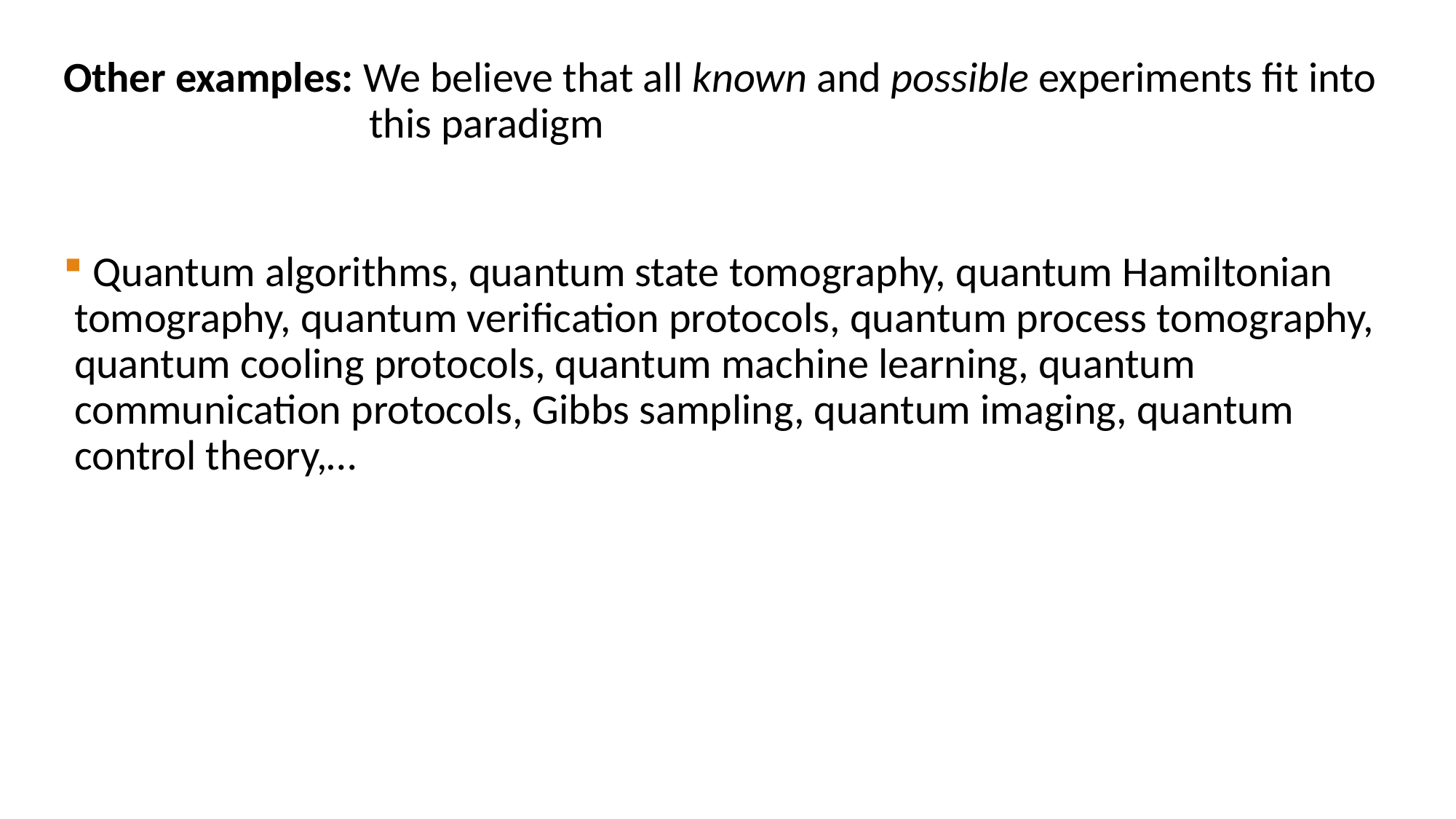

Other examples: We believe that all known and possible experiments fit into aaaaaaaaaaaaaaathis paradigm

 Quantum algorithms, quantum state tomography, quantum Hamiltonian tomography, quantum verification protocols, quantum process tomography, quantum cooling protocols, quantum machine learning, quantum communication protocols, Gibbs sampling, quantum imaging, quantum control theory,…